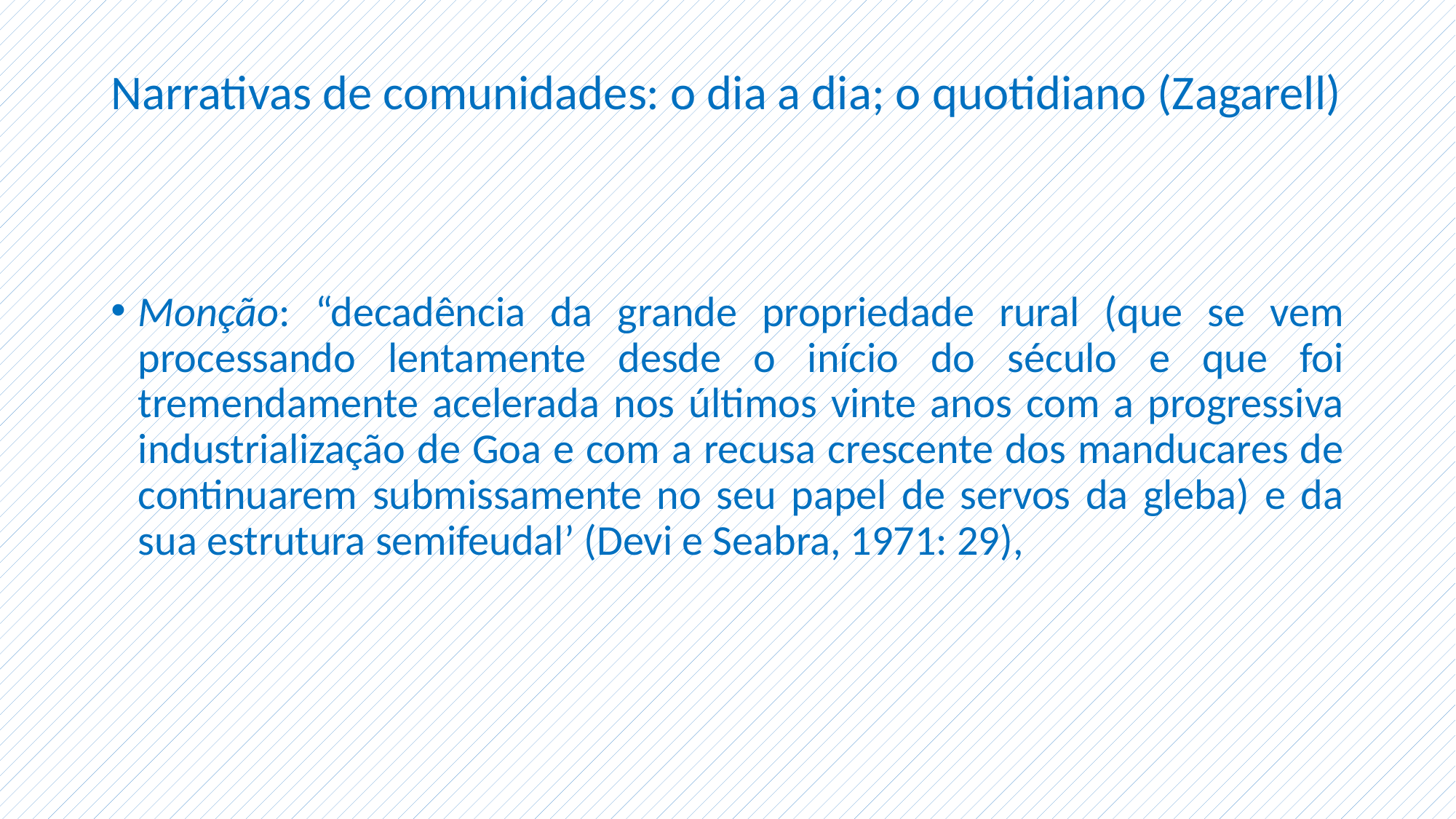

# Narrativas de comunidades: o dia a dia; o quotidiano (Zagarell)

Monção: “decadência da grande propriedade rural (que se vem processando lentamente desde o início do século e que foi tremendamente acelerada nos últimos vinte anos com a progressiva industrialização de Goa e com a recusa crescente dos manducares de continuarem submissamente no seu papel de servos da gleba) e da sua estrutura semifeudal’ (Devi e Seabra, 1971: 29),